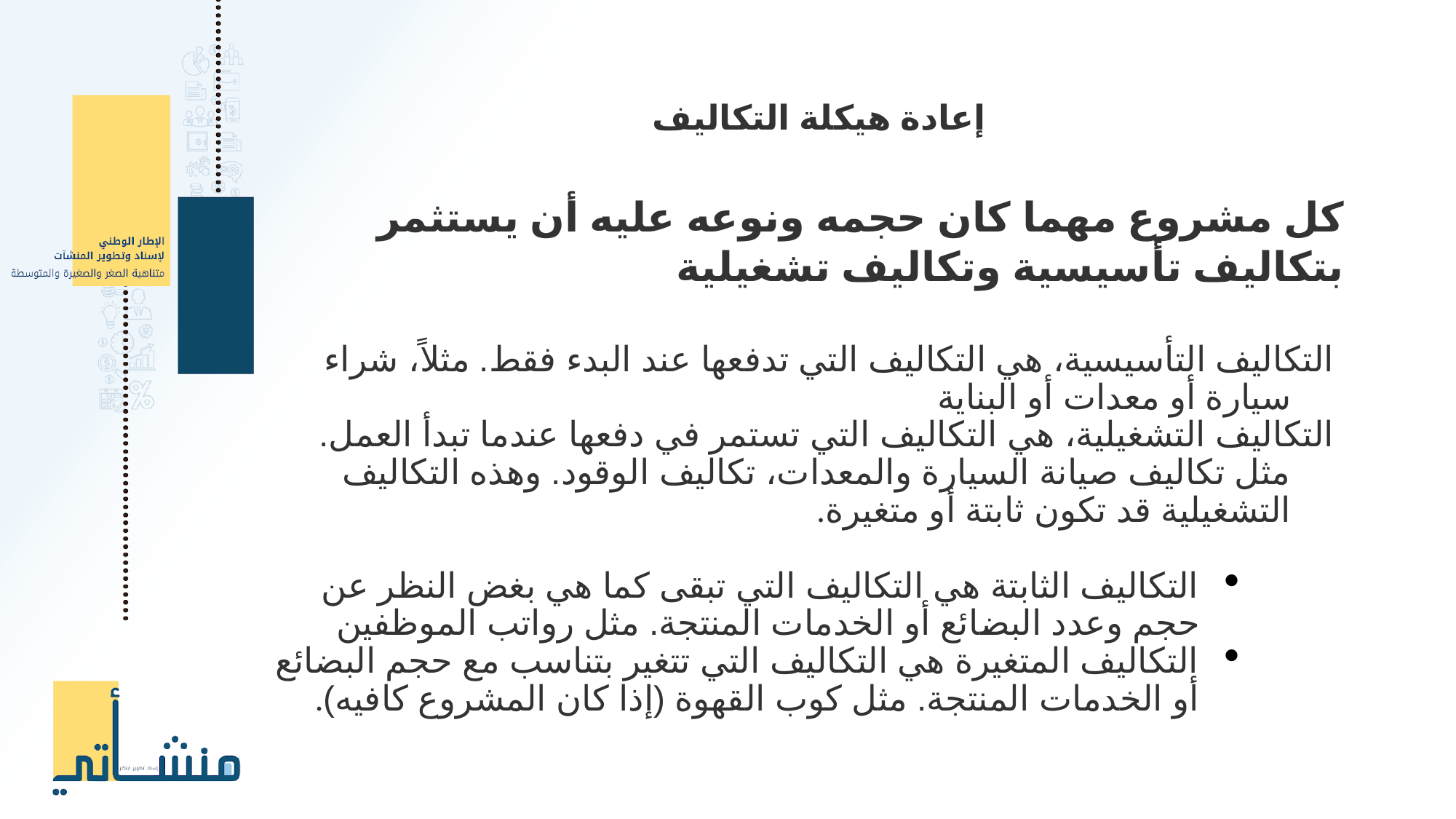

إعادة هيكلة التكاليف
كل مشروع مهما كان حجمه ونوعه عليه أن يستثمر بتكاليف تأسيسية وتكاليف تشغيلية

التكاليف التأسيسية، هي التكاليف التي تدفعها عند البدء فقط. مثلاً، شراء سيارة أو معدات أو البناية
التكاليف التشغيلية، هي التكاليف التي تستمر في دفعها عندما تبدأ العمل. مثل تكاليف صيانة السيارة والمعدات، تكاليف الوقود. وهذه التكاليف التشغيلية قد تكون ثابتة أو متغيرة.

التكاليف الثابتة هي التكاليف التي تبقى كما هي بغض النظر عن حجم وعدد البضائع أو الخدمات المنتجة. مثل رواتب الموظفين
التكاليف المتغيرة هي التكاليف التي تتغير بتناسب مع حجم البضائع أو الخدمات المنتجة. مثل كوب القهوة (إذا كان المشروع كافيه).